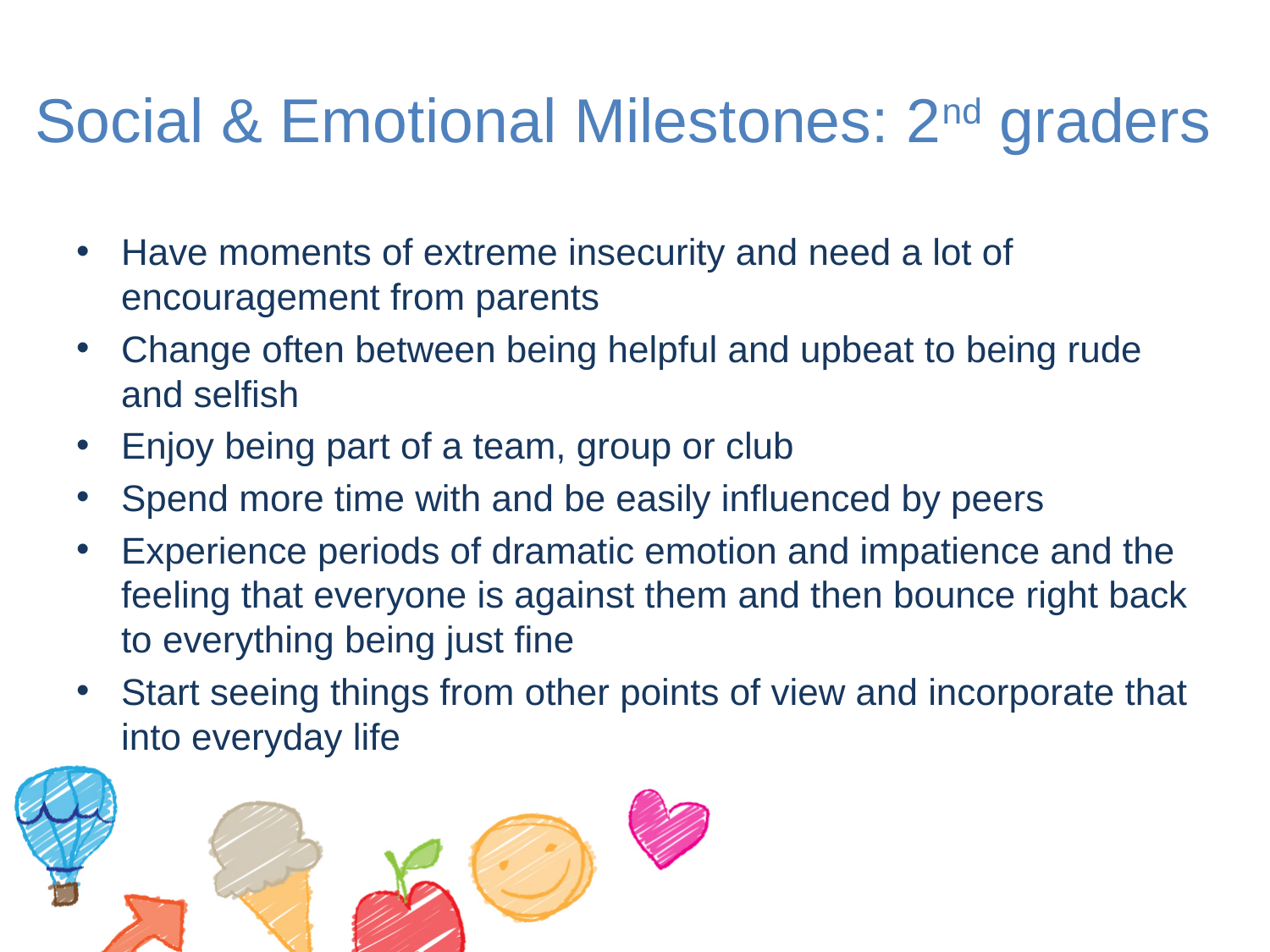

# Social & Emotional Milestones: 2nd graders
Have moments of extreme insecurity and need a lot of encouragement from parents
Change often between being helpful and upbeat to being rude and selfish
Enjoy being part of a team, group or club
Spend more time with and be easily influenced by peers
Experience periods of dramatic emotion and impatience and the feeling that everyone is against them and then bounce right back to everything being just fine
Start seeing things from other points of view and incorporate that into everyday life